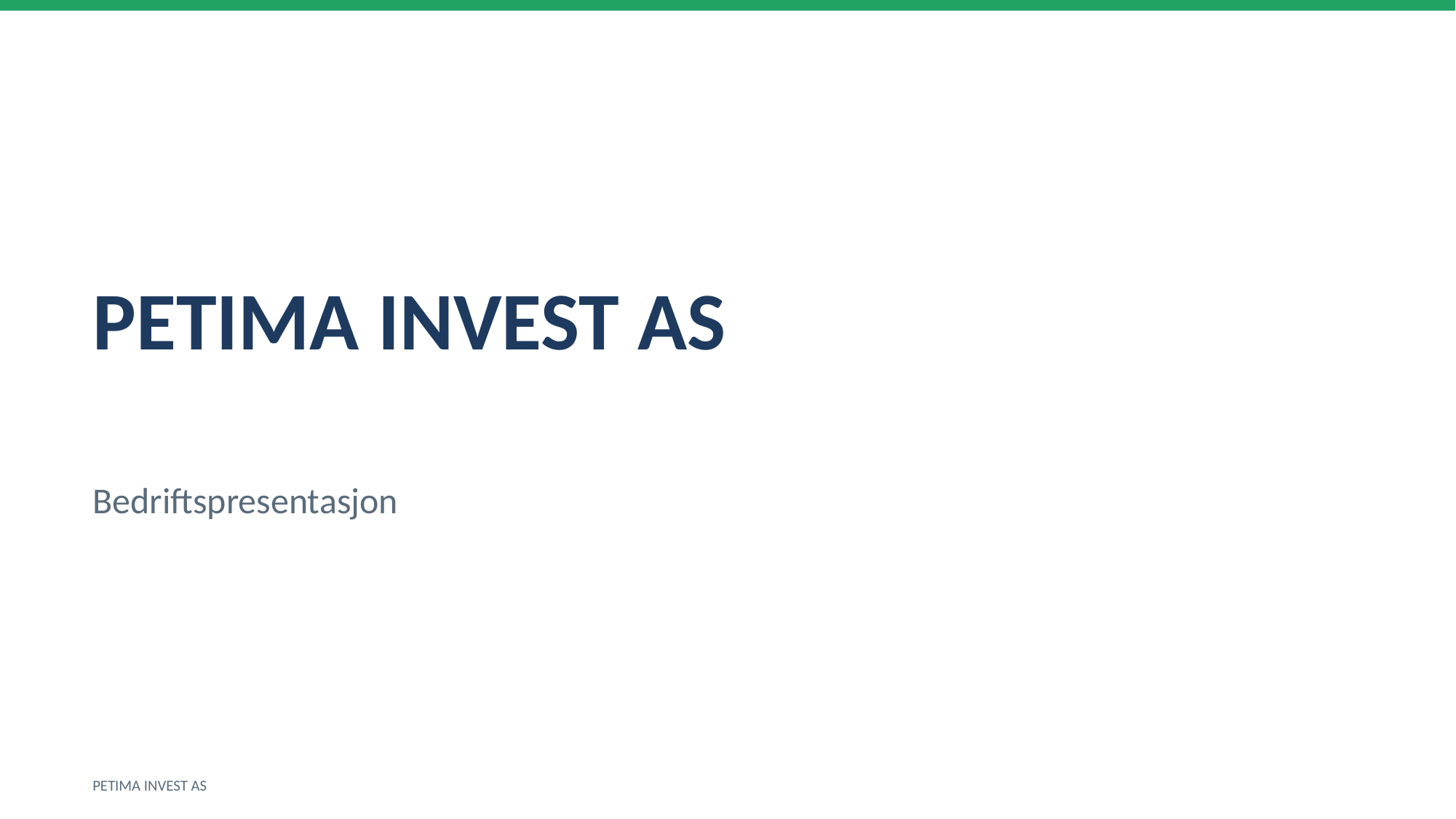

PETIMA INVEST AS
Bedriftspresentasjon
PETIMA INVEST AS